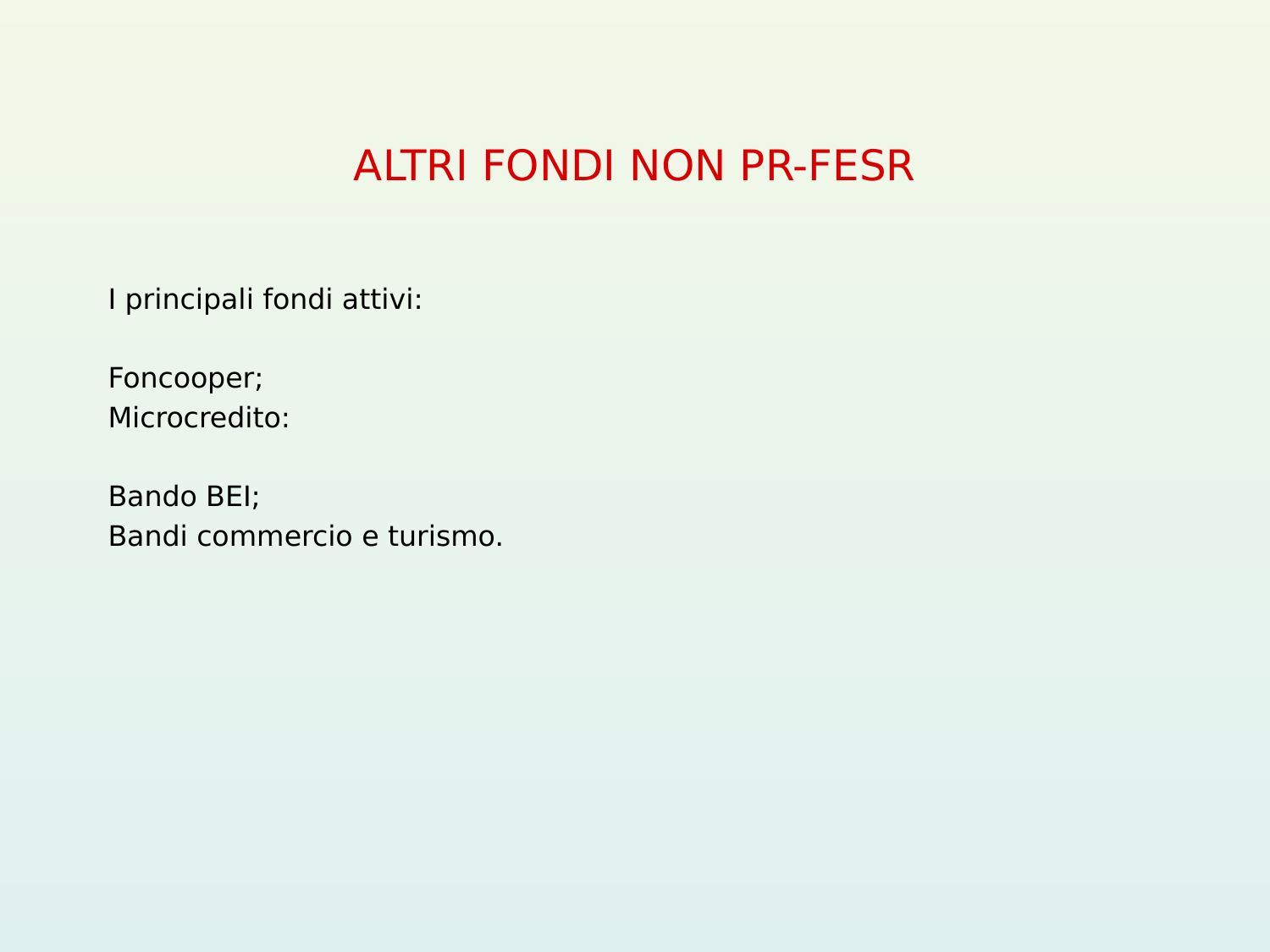

# ALTRI FONDI NON PR-FESR
I principali fondi attivi:

Foncooper;
Microcredito:

Bando BEI;
Bandi commercio e turismo.